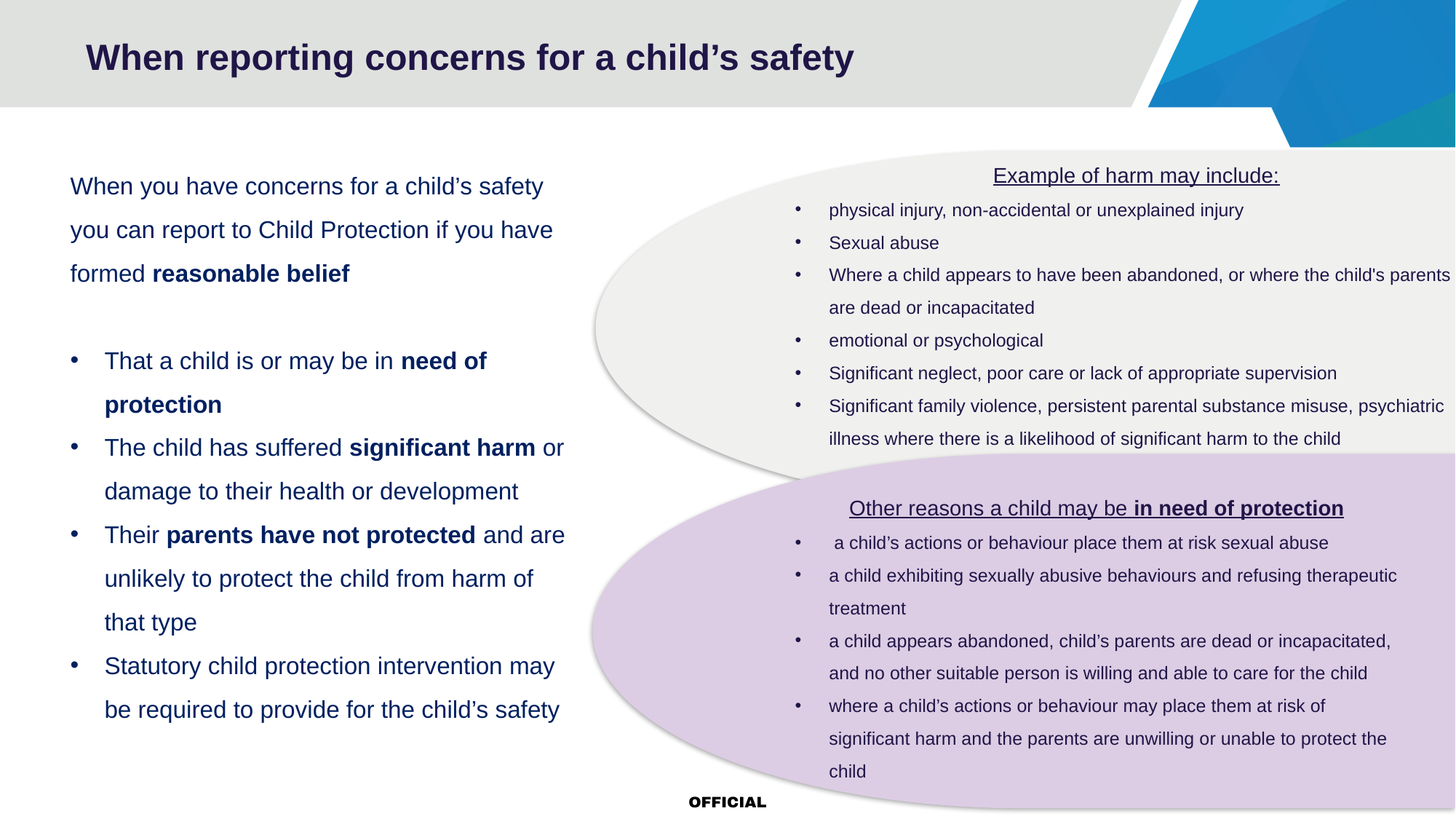

# When reporting concerns for a child’s safety
When you have concerns for a child’s safety you can report to Child Protection if you have formed reasonable belief

That a child is or may be in need of protection
The child has suffered significant harm or damage to their health or development
Their parents have not protected and are unlikely to protect the child from harm of that type
Statutory child protection intervention may be required to provide for the child’s safety

Example of harm may include:
physical injury, non-accidental or unexplained injury
Sexual abuse
Where a child appears to have been abandoned, or where the child's parents are dead or incapacitated
emotional or psychological
Significant neglect, poor care or lack of appropriate supervision
Significant family violence, persistent parental substance misuse, psychiatric illness where there is a likelihood of significant harm to the child

Other reasons a child may be in need of protection
 a child’s actions or behaviour place them at risk sexual abuse
a child exhibiting sexually abusive behaviours and refusing therapeutic treatment
a child appears abandoned, child’s parents are dead or incapacitated, and no other suitable person is willing and able to care for the child
where a child’s actions or behaviour may place them at risk of significant harm and the parents are unwilling or unable to protect the child